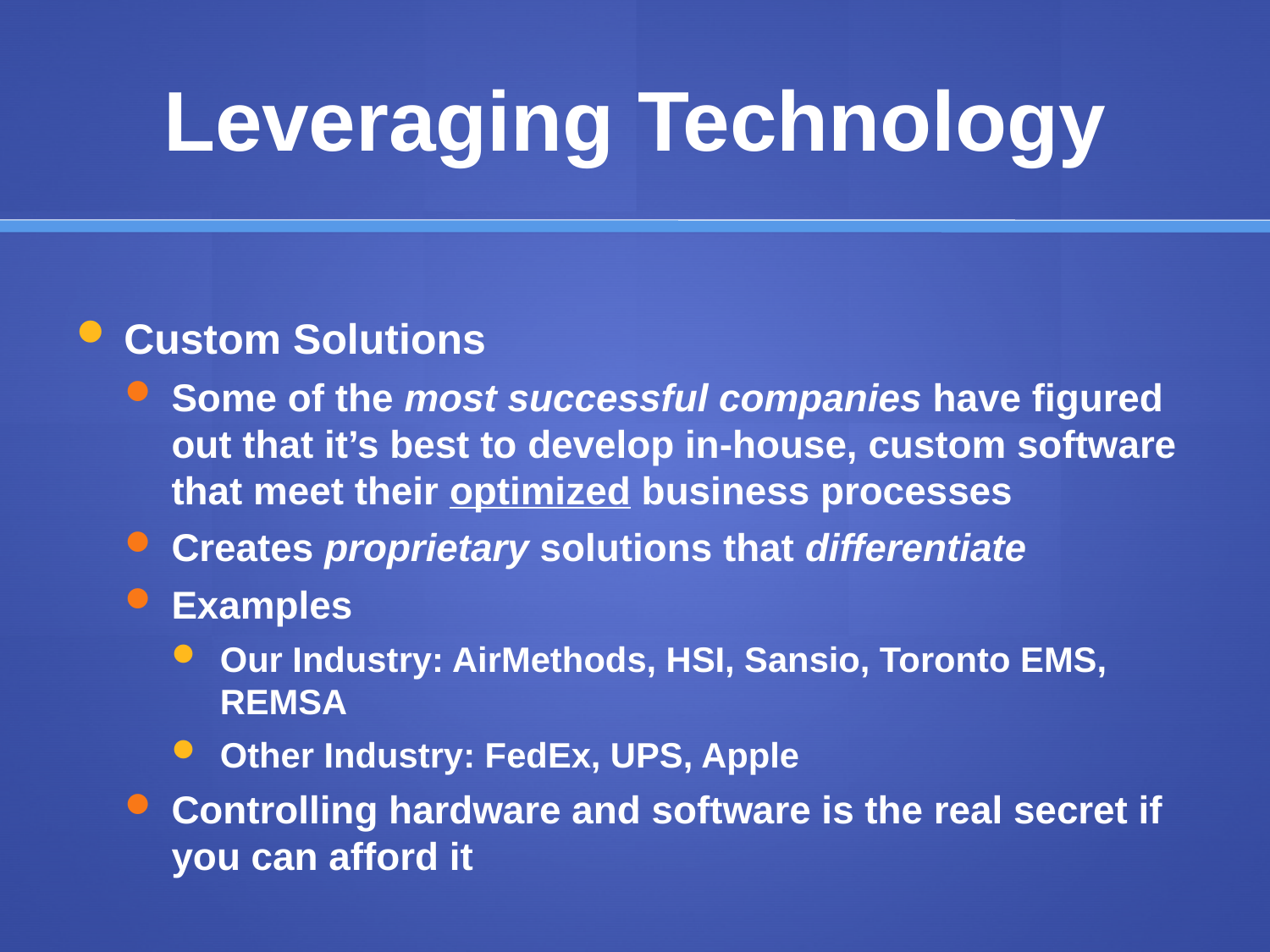

# Leveraging Technology
Custom Solutions
Some of the most successful companies have figured out that it’s best to develop in-house, custom software that meet their optimized business processes
Creates proprietary solutions that differentiate
Examples
Our Industry: AirMethods, HSI, Sansio, Toronto EMS, REMSA
Other Industry: FedEx, UPS, Apple
Controlling hardware and software is the real secret if you can afford it